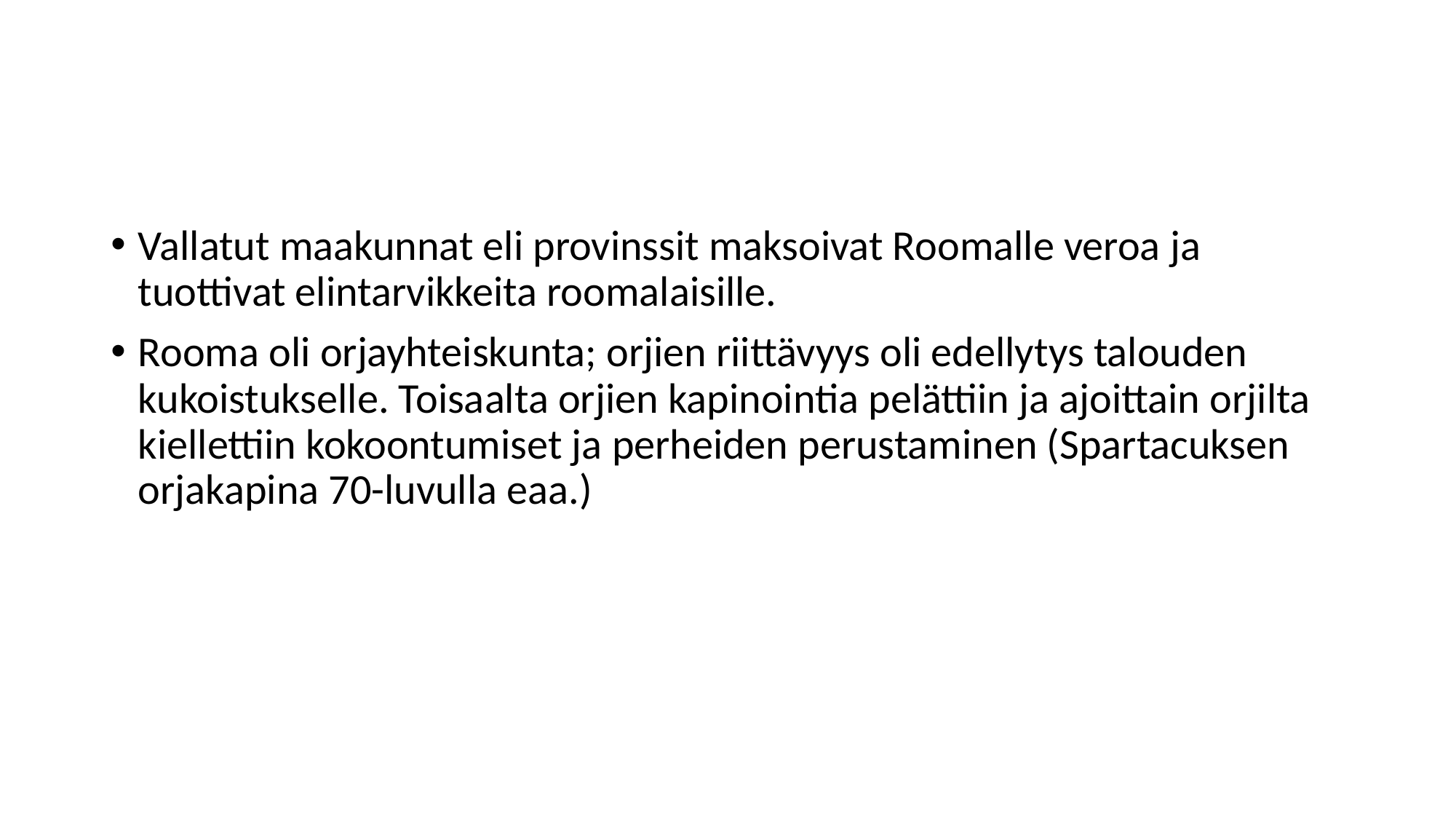

#
Vallatut maakunnat eli provinssit maksoivat Roomalle veroa ja tuottivat elintarvikkeita roomalaisille.
Rooma oli orjayhteiskunta; orjien riittävyys oli edellytys talouden kukoistukselle. Toisaalta orjien kapinointia pelättiin ja ajoittain orjilta kiellettiin kokoontumiset ja perheiden perustaminen (Spartacuksen orjakapina 70-luvulla eaa.)